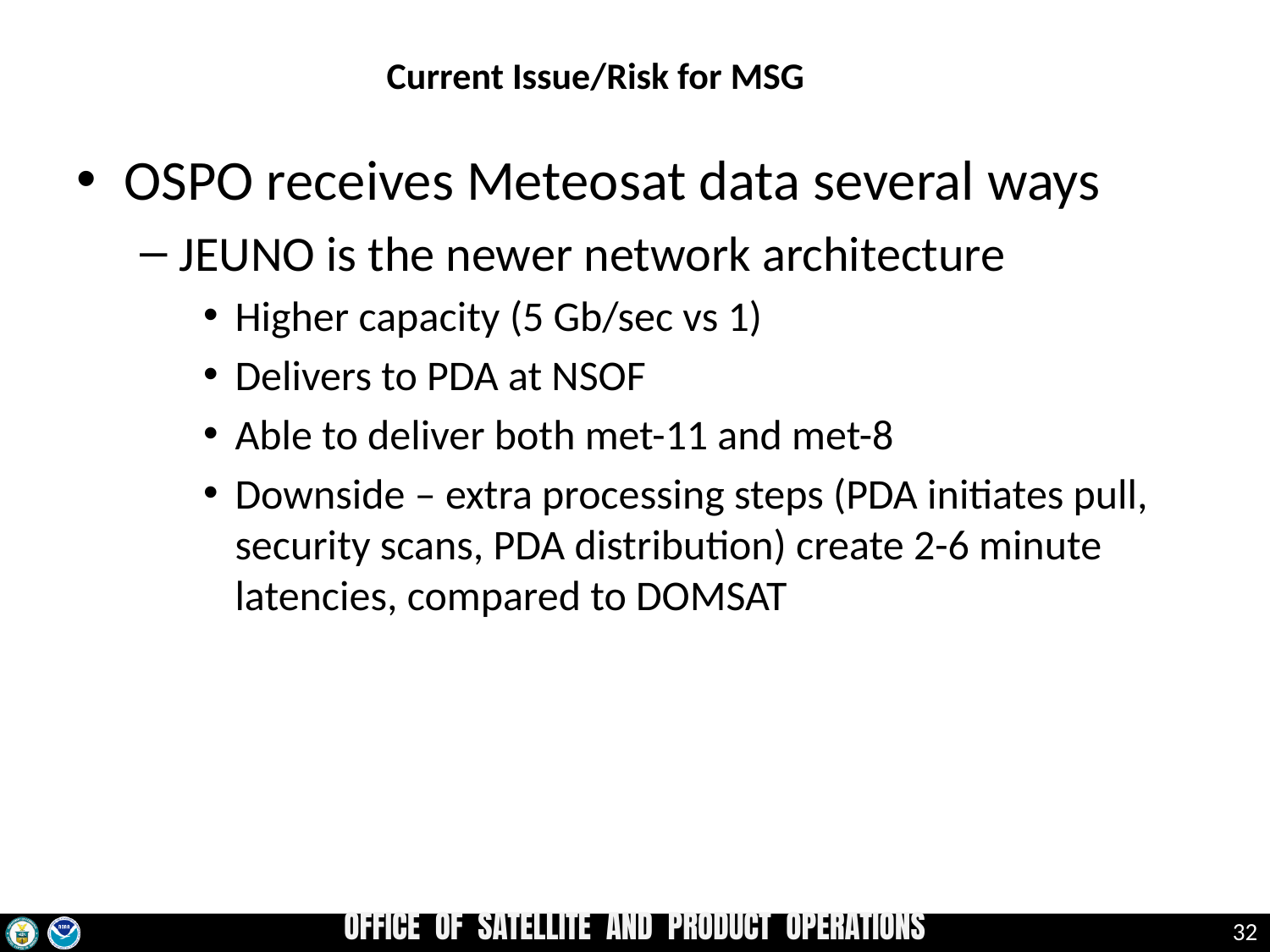

# Current Issue/Risk for MSG
OSPO receives Meteosat data several ways
JEUNO is the newer network architecture
Higher capacity (5 Gb/sec vs 1)
Delivers to PDA at NSOF
Able to deliver both met-11 and met-8
Downside – extra processing steps (PDA initiates pull, security scans, PDA distribution) create 2-6 minute latencies, compared to DOMSAT